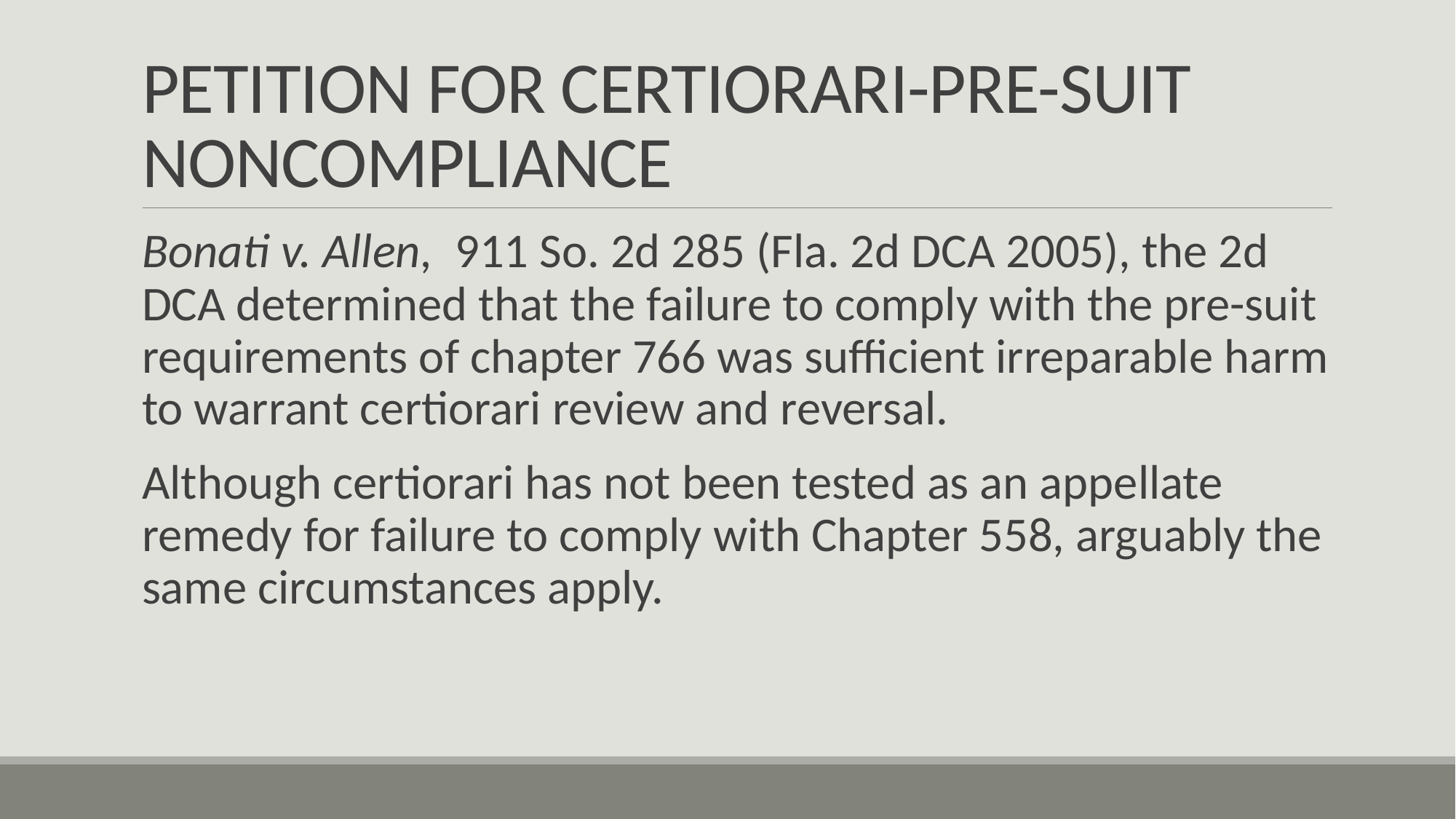

# PETITION FOR CERTIORARI-PRE-SUIT NONCOMPLIANCE
Bonati v. Allen,  911 So. 2d 285 (Fla. 2d DCA 2005), the 2d DCA determined that the failure to comply with the pre-suit requirements of chapter 766 was sufficient irreparable harm to warrant certiorari review and reversal.
Although certiorari has not been tested as an appellate remedy for failure to comply with Chapter 558, arguably the same circumstances apply.